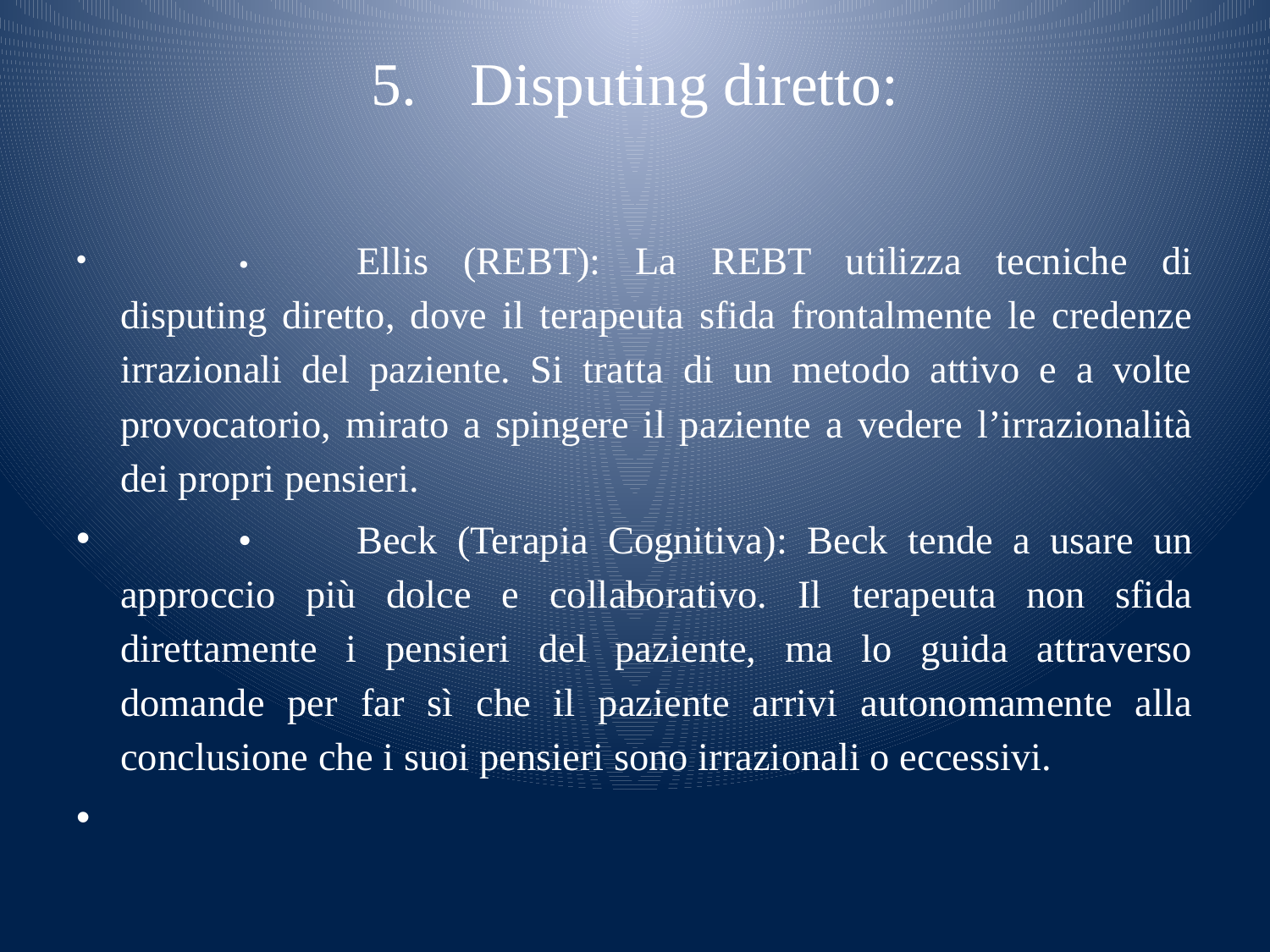

# 5.	Disputing diretto:
	•	Ellis (REBT): La REBT utilizza tecniche di disputing diretto, dove il terapeuta sfida frontalmente le credenze irrazionali del paziente. Si tratta di un metodo attivo e a volte provocatorio, mirato a spingere il paziente a vedere l’irrazionalità dei propri pensieri.
	•	Beck (Terapia Cognitiva): Beck tende a usare un approccio più dolce e collaborativo. Il terapeuta non sfida direttamente i pensieri del paziente, ma lo guida attraverso domande per far sì che il paziente arrivi autonomamente alla conclusione che i suoi pensieri sono irrazionali o eccessivi.